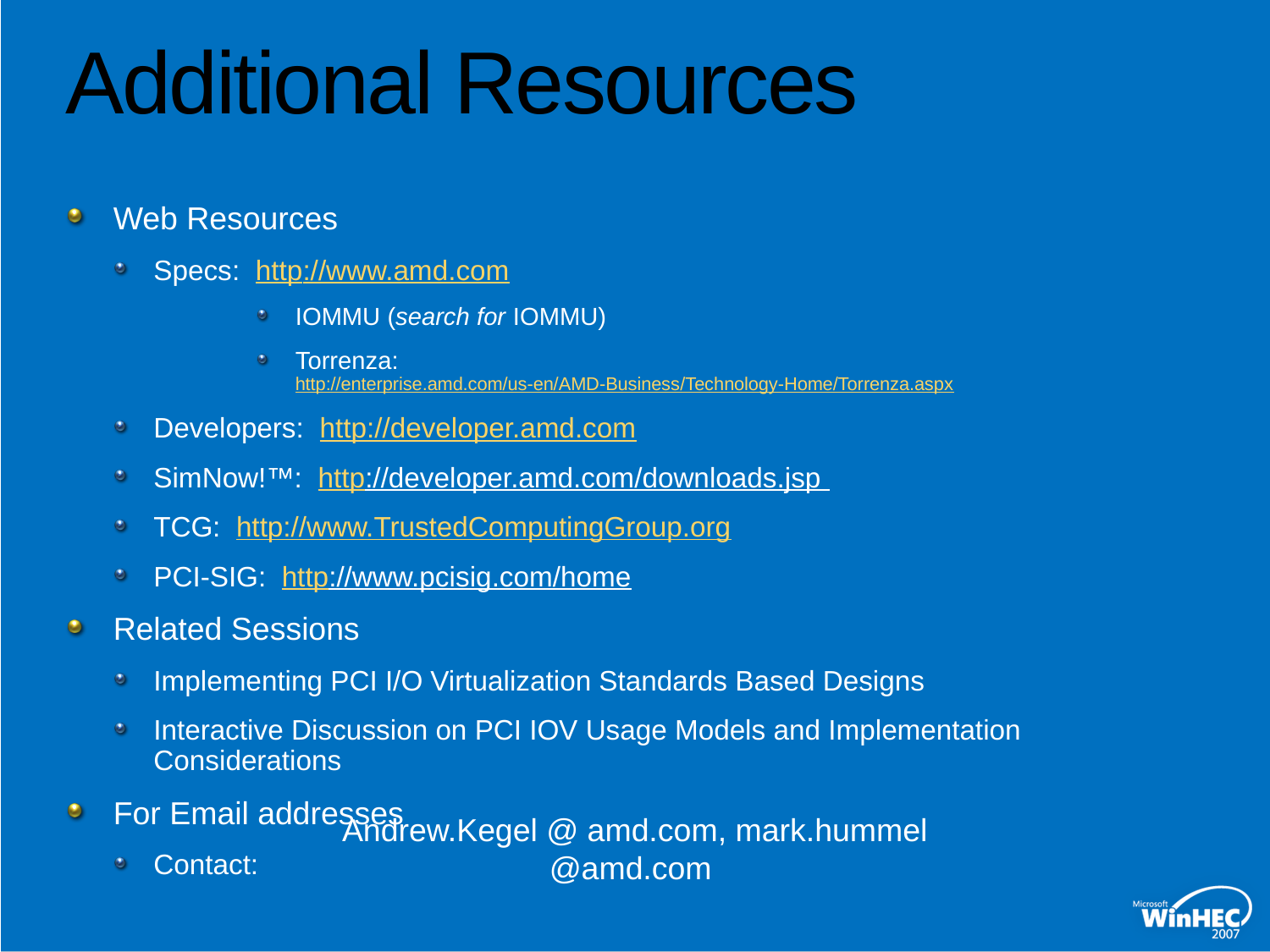

# Additional Resources
Web Resources
Specs:  http://www.amd.com
IOMMU (search for IOMMU)
Torrenza:
http://enterprise.amd.com/us-en/AMD-Business/Technology-Home/Torrenza.aspx
Developers:  http://developer.amd.com
SimNow!™:  http://developer.amd.com/downloads.jsp
TCG:  http://www.TrustedComputingGroup.org
PCI-SIG:  http://www.pcisig.com/home
Related Sessions
Implementing PCI I/O Virtualization Standards Based Designs
Interactive Discussion on PCI IOV Usage Models and Implementation Considerations
For Email addresses
Contact:
Andrew.Kegel @ amd.com, mark.hummel @amd.com